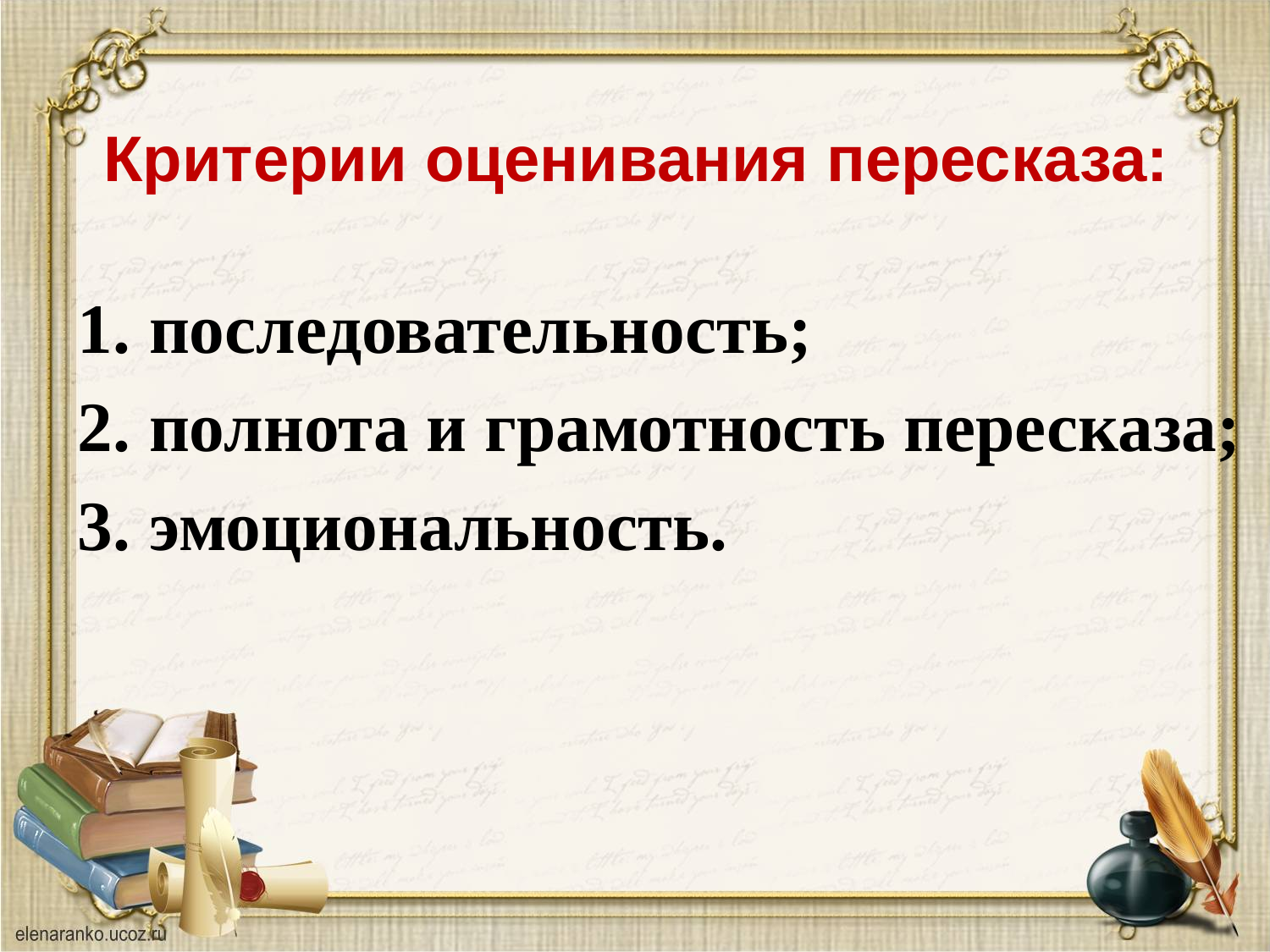

# Критерии оценивания пересказа:
последовательность;
полнота и грамотность пересказа;
эмоциональность.